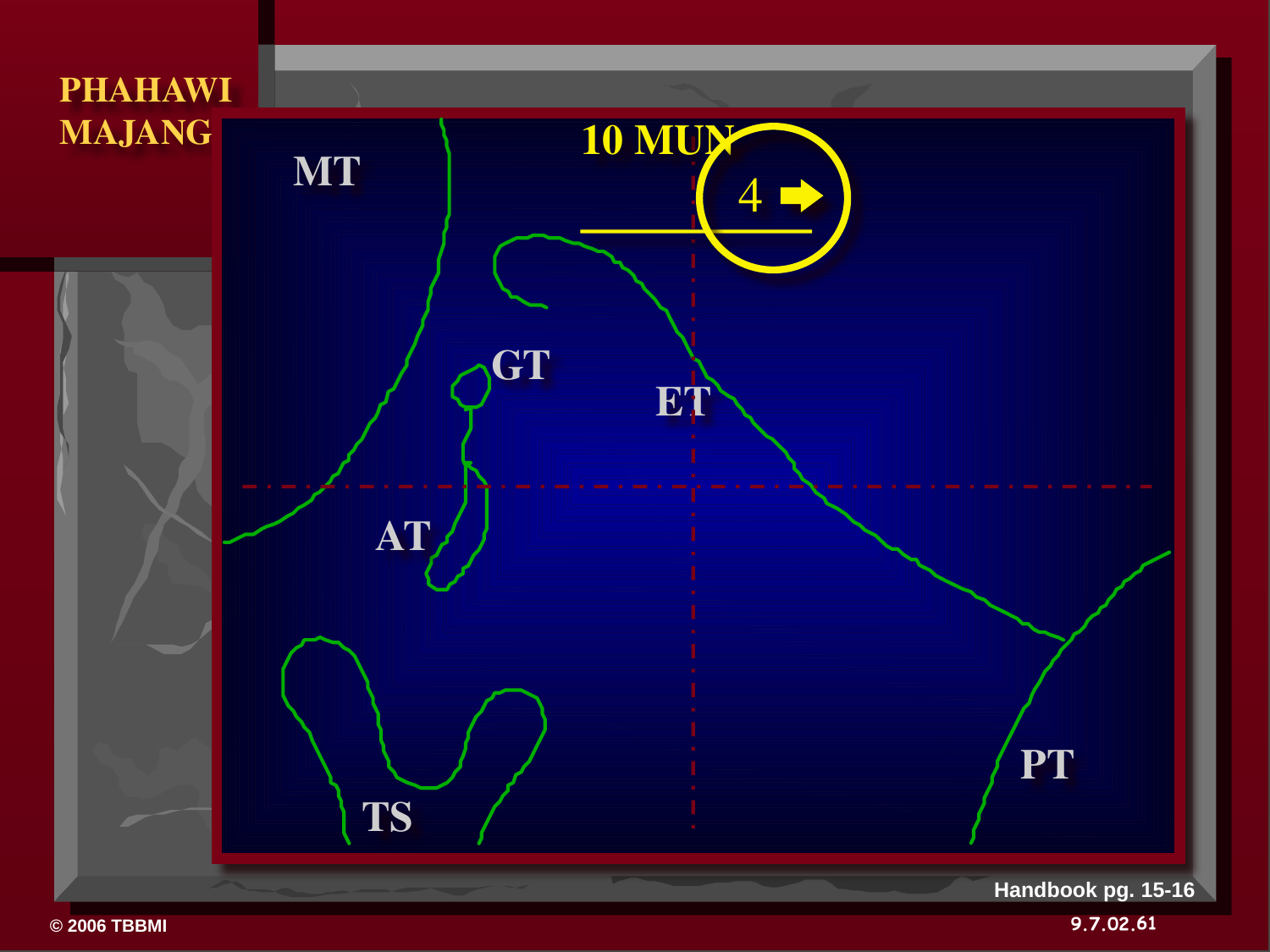

10 MUN

MT
4

GT

ET

AT

PT
TS

Handbook pg. 15-16
61